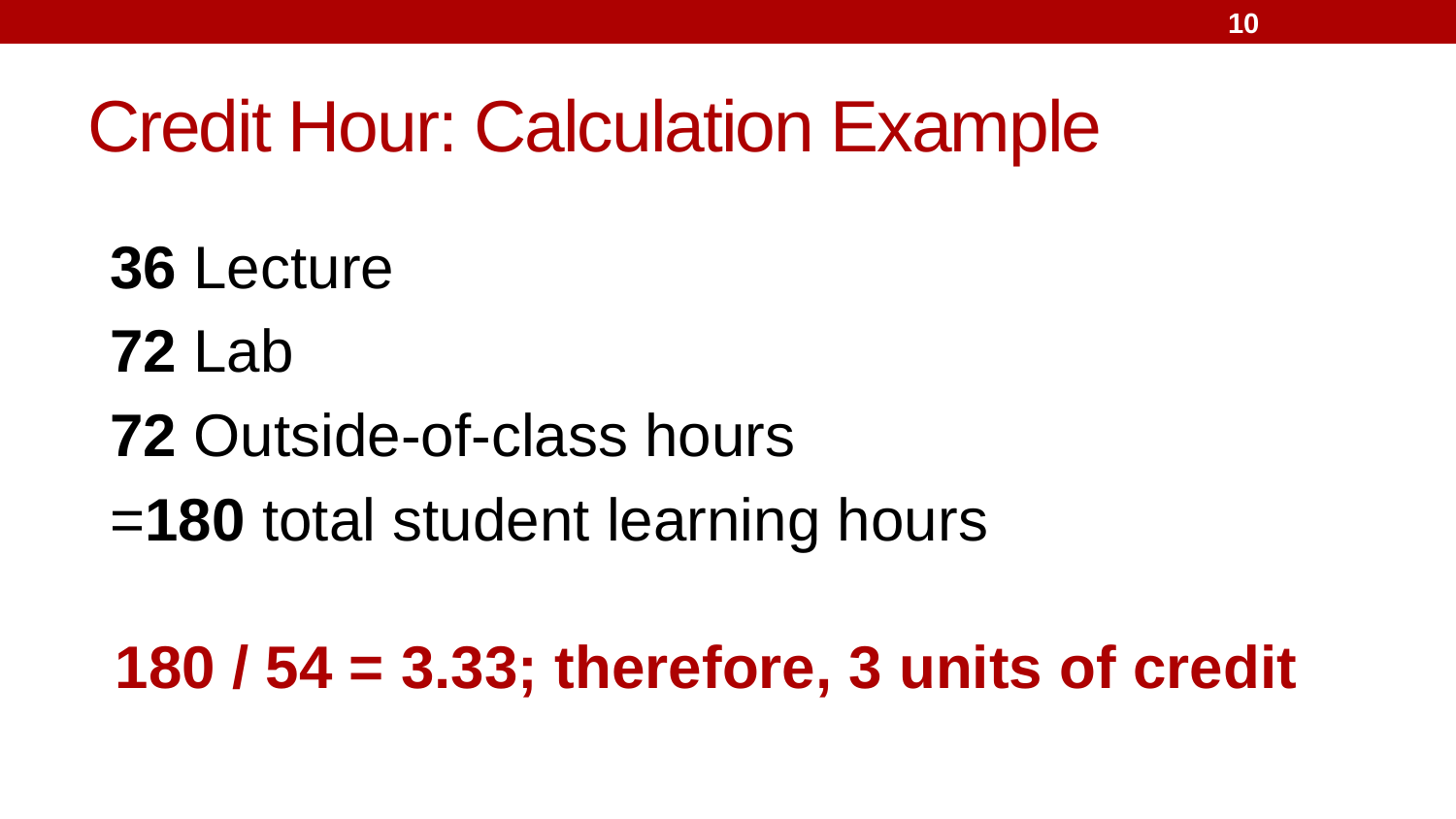

10
# Credit Hour: Calculation Example
36 Lecture
72 Lab
72 Outside-of-class hours
=180 total student learning hours

180 / 54 = 3.33; therefore, 3 units of credit